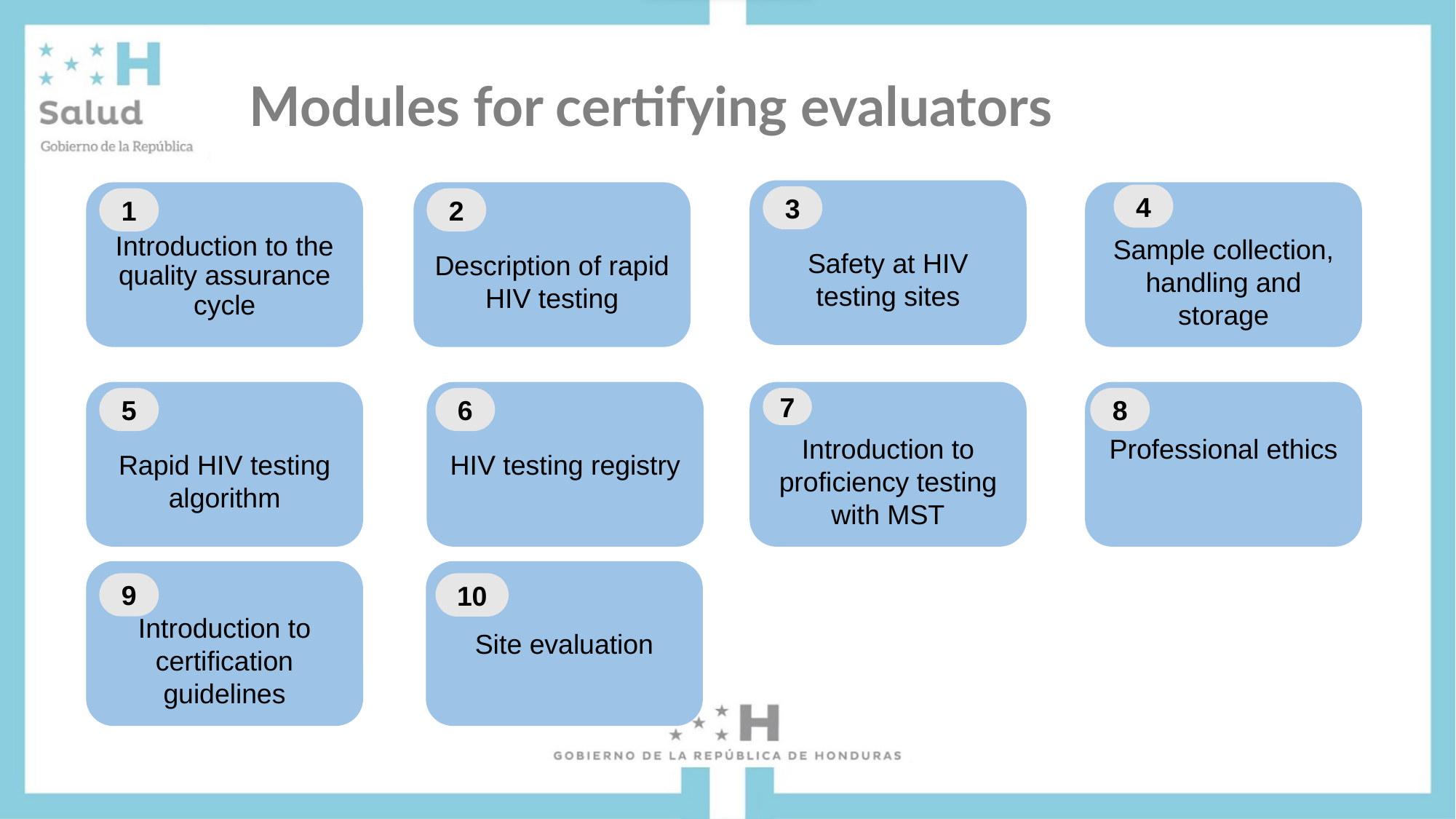

# Modules for certifying evaluators

Safety at HIV testing sites

3

Introduction to the quality assurance cycle

1

Description of rapid HIV testing

2

Sample collection, handling and storage

4
Professional ethics

Introduction to proficiency testing with MST
7

HIV testing registry

Rapid HIV testing algorithm

5
8
6

Introduction to certification guidelines

9

Site evaluation

10